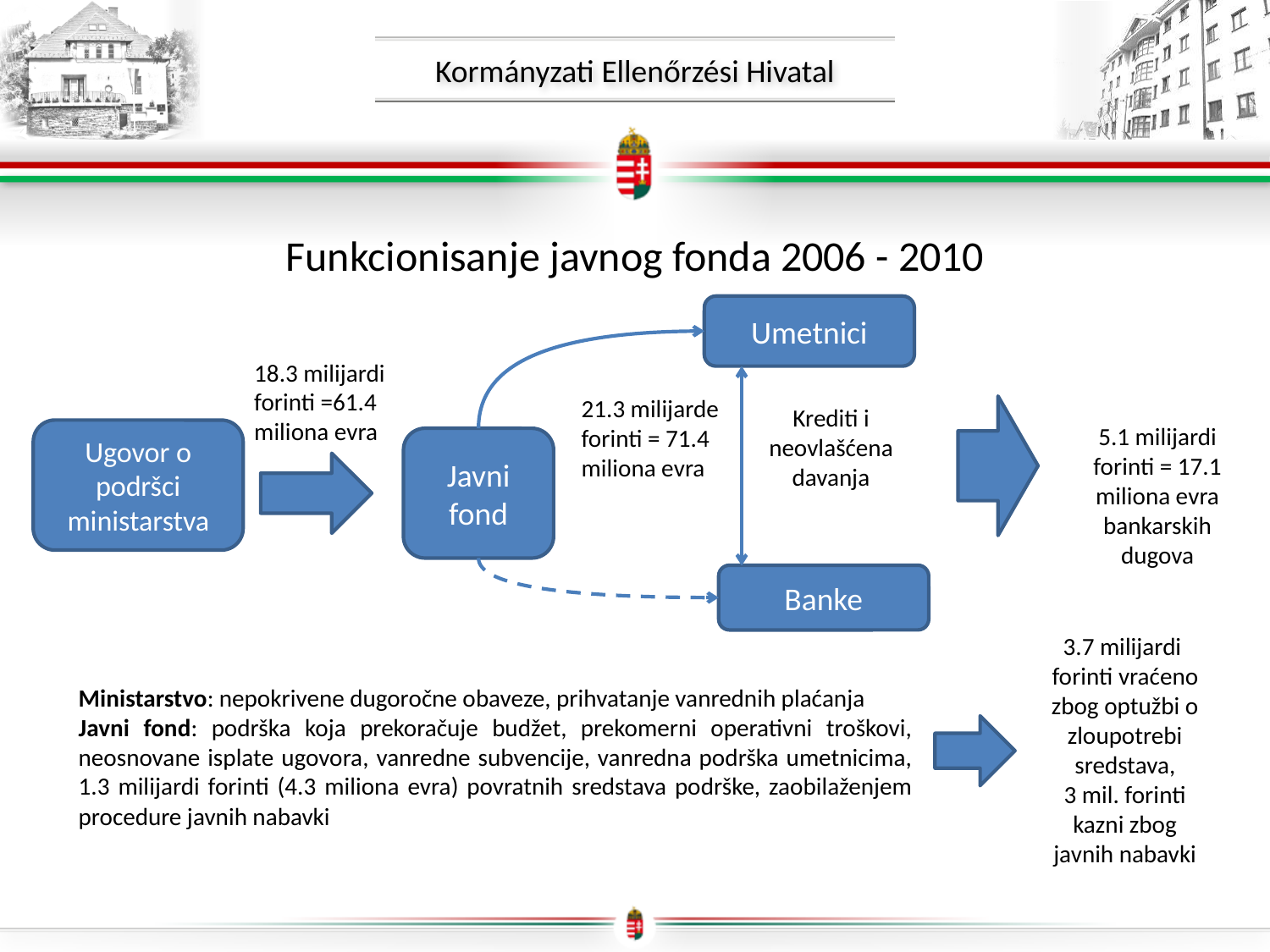

Funkcionisanje javnog fonda 2006 - 2010
Umetnici
18.3 milijardi forinti =61.4 miliona evra
21.3 milijarde forinti = 71.4 miliona evra
Krediti i neovlašćena davanja

5.1 milijardi forinti = 17.1 miliona evra bankarskih dugova
Ugovor o podršci ministarstva
Javni fond

Banke
3.7 milijardi  forinti vraćeno zbog optužbi o zloupotrebi sredstava,
3 mil. forinti kazni zbog javnih nabavki
Ministarstvo: nepokrivene dugoročne obaveze, prihvatanje vanrednih plaćanja
Javni fond: podrška koja prekoračuje budžet, prekomerni operativni troškovi, neosnovane isplate ugovora, vanredne subvencije, vanredna podrška umetnicima, 1.3 milijardi forinti (4.3 miliona evra) povratnih sredstava podrške, zaobilaženjem procedure javnih nabavki